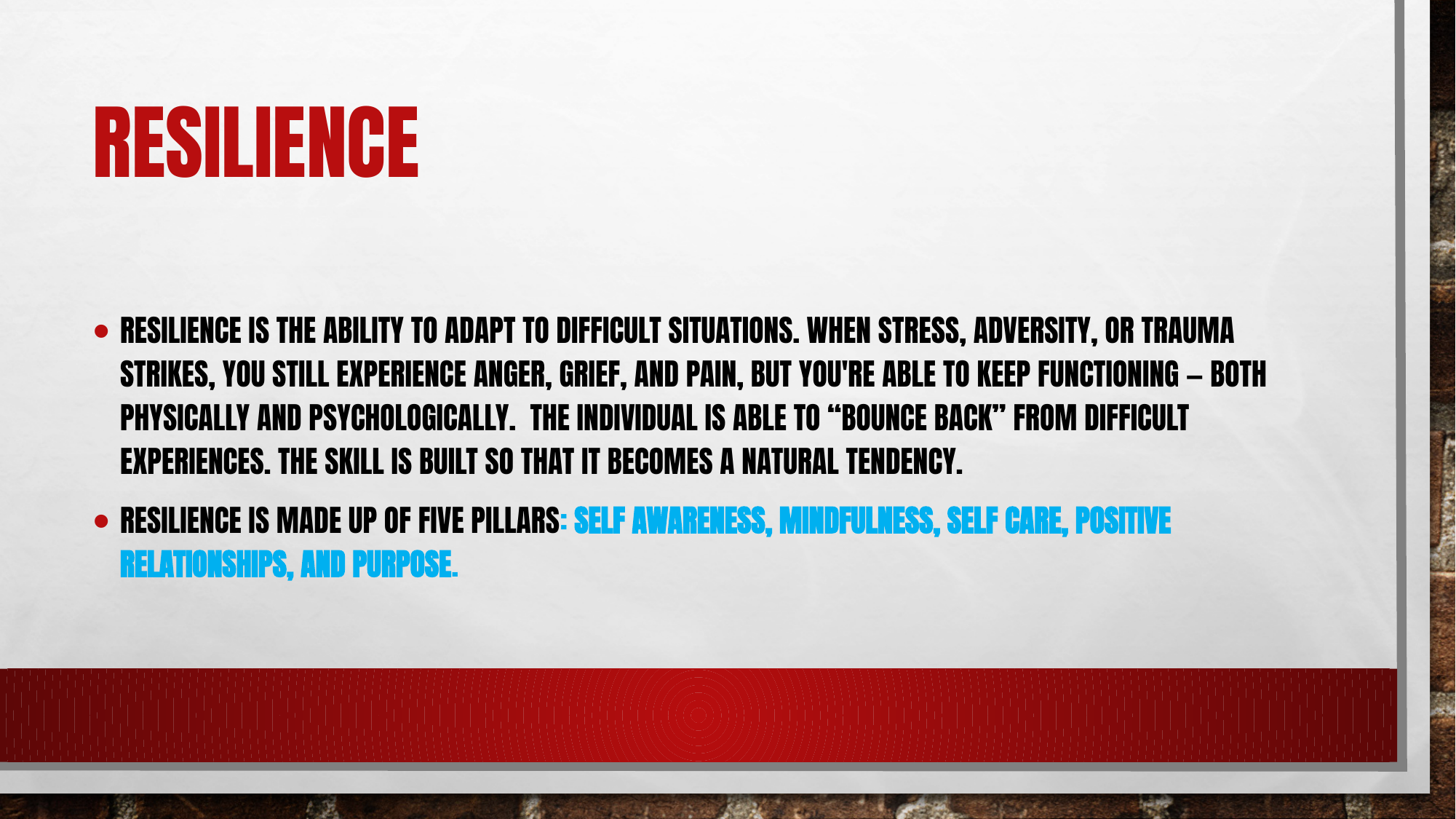

# Resilience
Resilience is the ability to adapt to difficult situations. When stress, adversity, or trauma strikes, you still experience anger, grief, and pain, but you're able to keep functioning — both physically and psychologically.  The individual is able to “bounce back” from difficult experiences. The skill is built so that it becomes a natural tendency.
Resilience is made up of five pillars: Self Awareness, Mindfulness, Self Care, Positive Relationships, and Purpose.